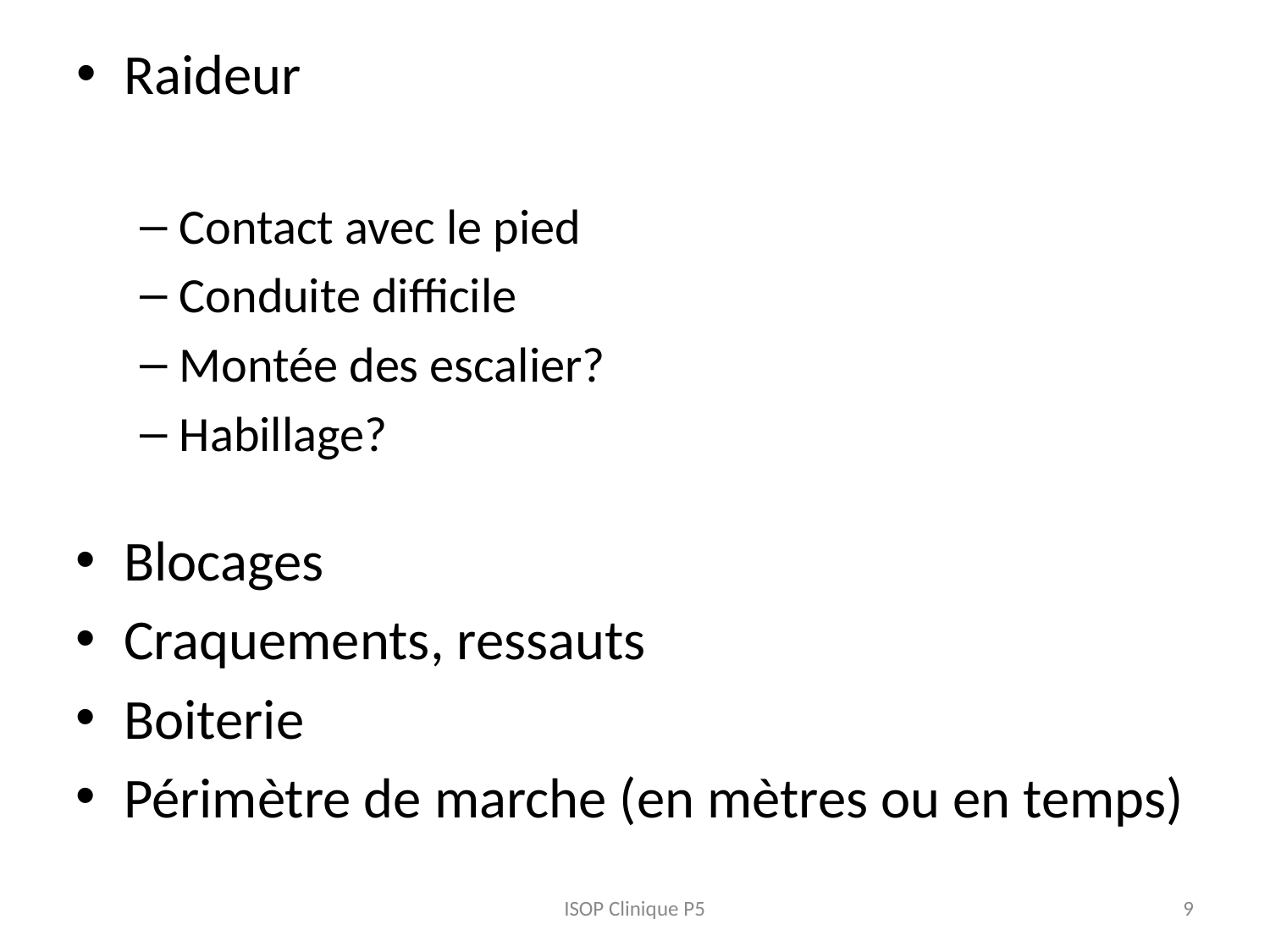

Raideur

Contact avec le pied
Conduite difficile
Montée des escalier?
Habillage?
Blocages
Craquements, ressauts
Boiterie
Périmètre de marche (en mètres ou en temps)
ISOP Clinique P5
9